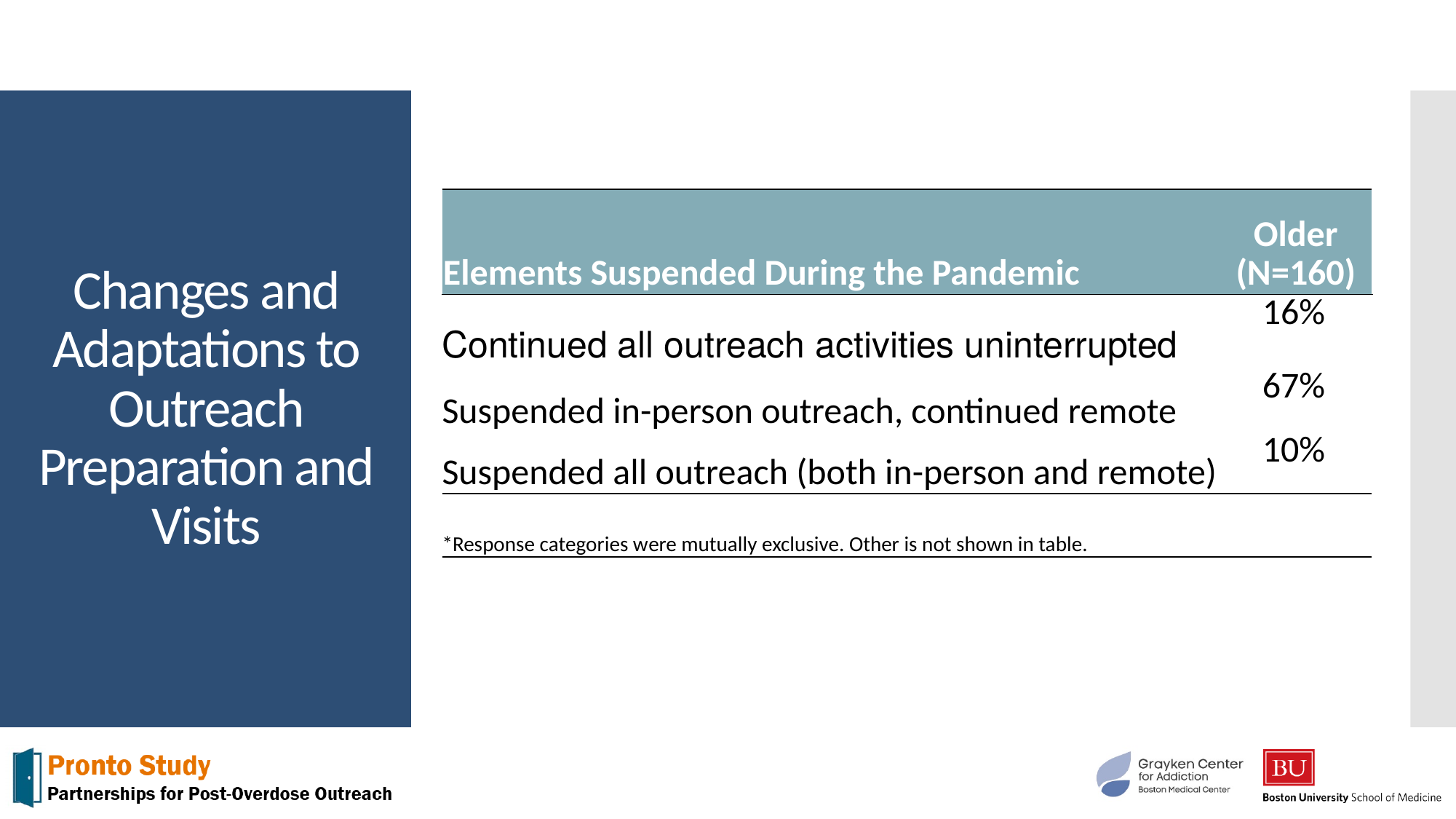

# Changes and Adaptations to Outreach Preparation and Visits
| Elements Suspended During the Pandemic | Older (N=160) |
| --- | --- |
| Continued all outreach activities uninterrupted | 16% |
| Suspended in-person outreach, continued remote | 67% |
| Suspended all outreach (both in-person and remote) | 10% |
| \*Response categories were mutually exclusive. Other is not shown in table. |  |